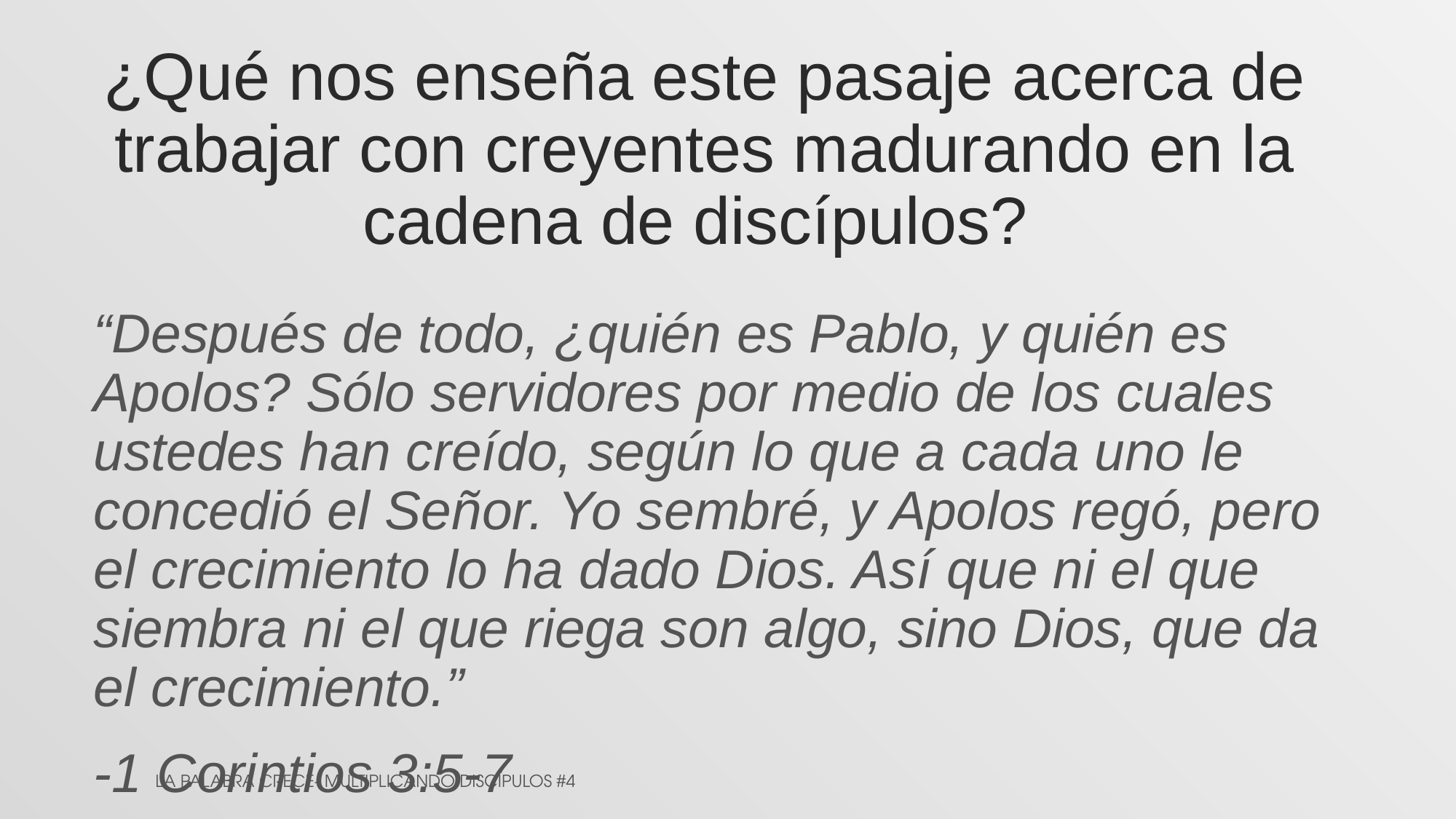

# ¿Qué nos enseña este pasaje acerca de trabajar con creyentes madurando en la cadena de discípulos?
“Después de todo, ¿quién es Pablo, y quién es Apolos? Sólo servidores por medio de los cuales ustedes han creído, según lo que a cada uno le concedió el Señor. Yo sembré, y Apolos regó, pero el crecimiento lo ha dado Dios. Así que ni el que siembra ni el que riega son algo, sino Dios, que da el crecimiento.”
-1 Corintios 3:5-7
La Palabra Crece- Multiplicando Discípulos #4